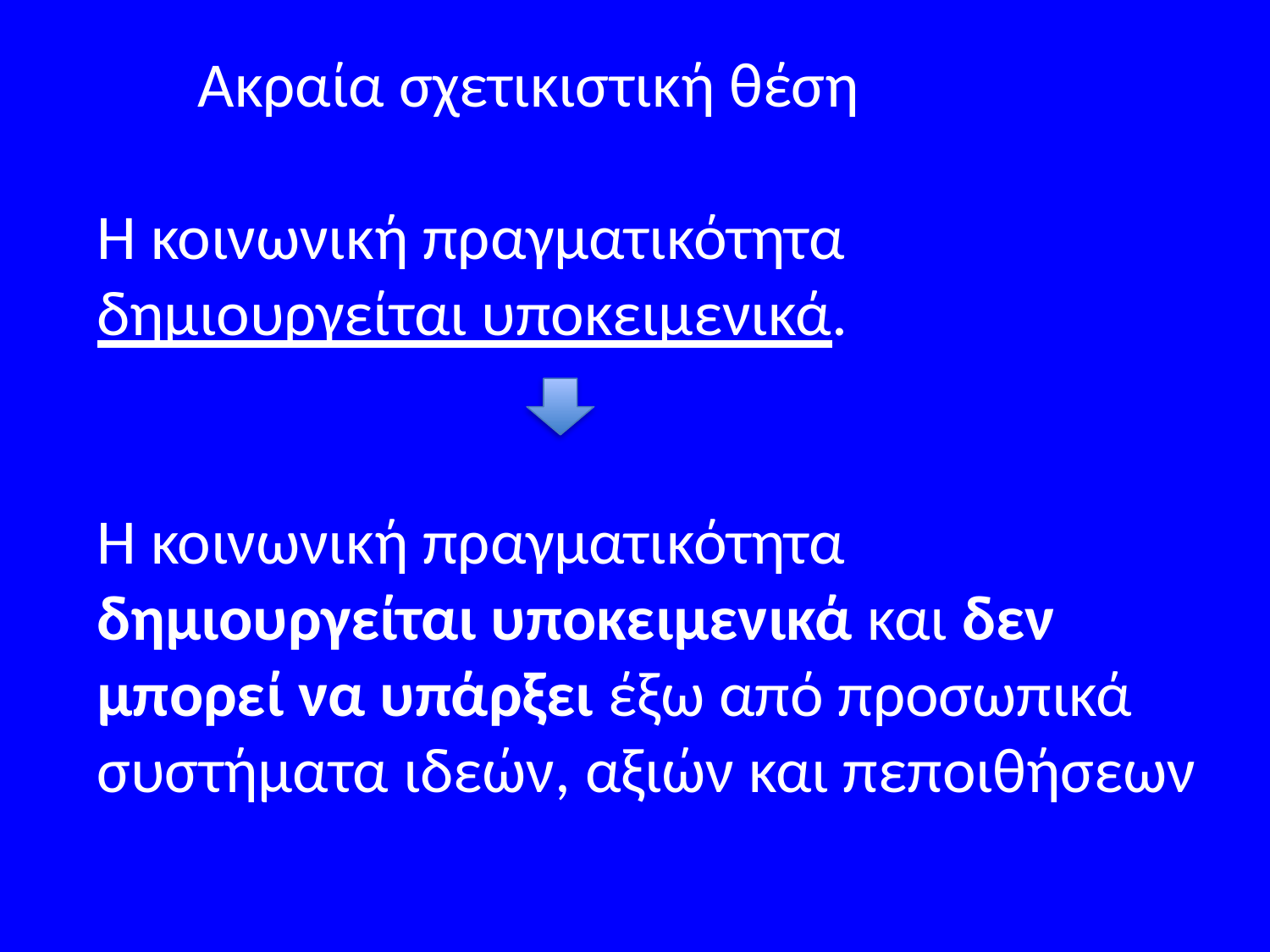

Ακραία σχετικιστική θέση

Η κοινωνική πραγματικότητα
δημιουργείται υποκειμενικά.

Η κοινωνική πραγματικότητα δημιουργείται υποκειμενικά και δεν μπορεί να υπάρξει έξω από προσωπικά
συστήματα ιδεών, αξιών και πεποιθήσεων